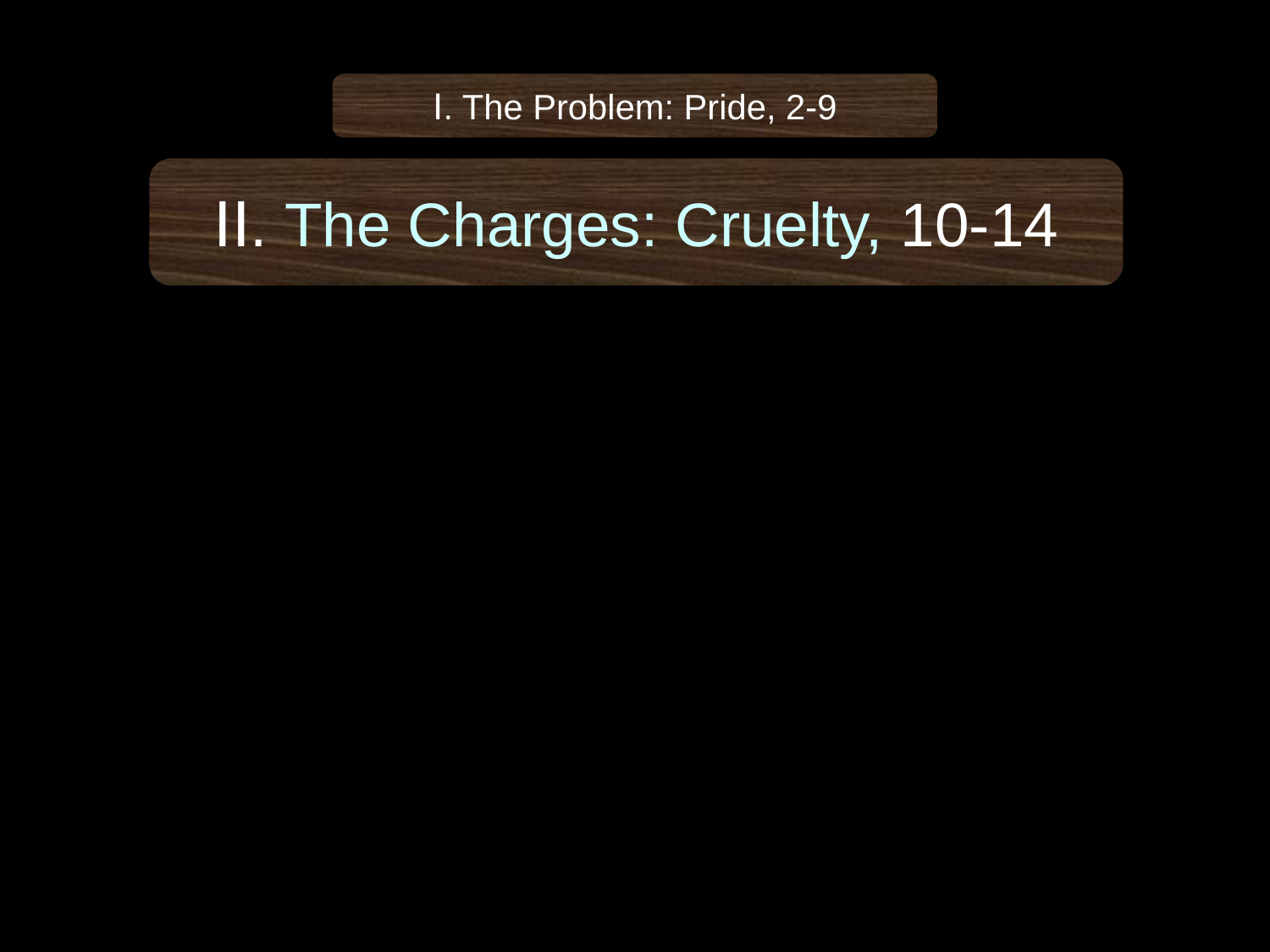

I. The Problem: Pride, 2-9
II. The Charges: Cruelty, 10-14